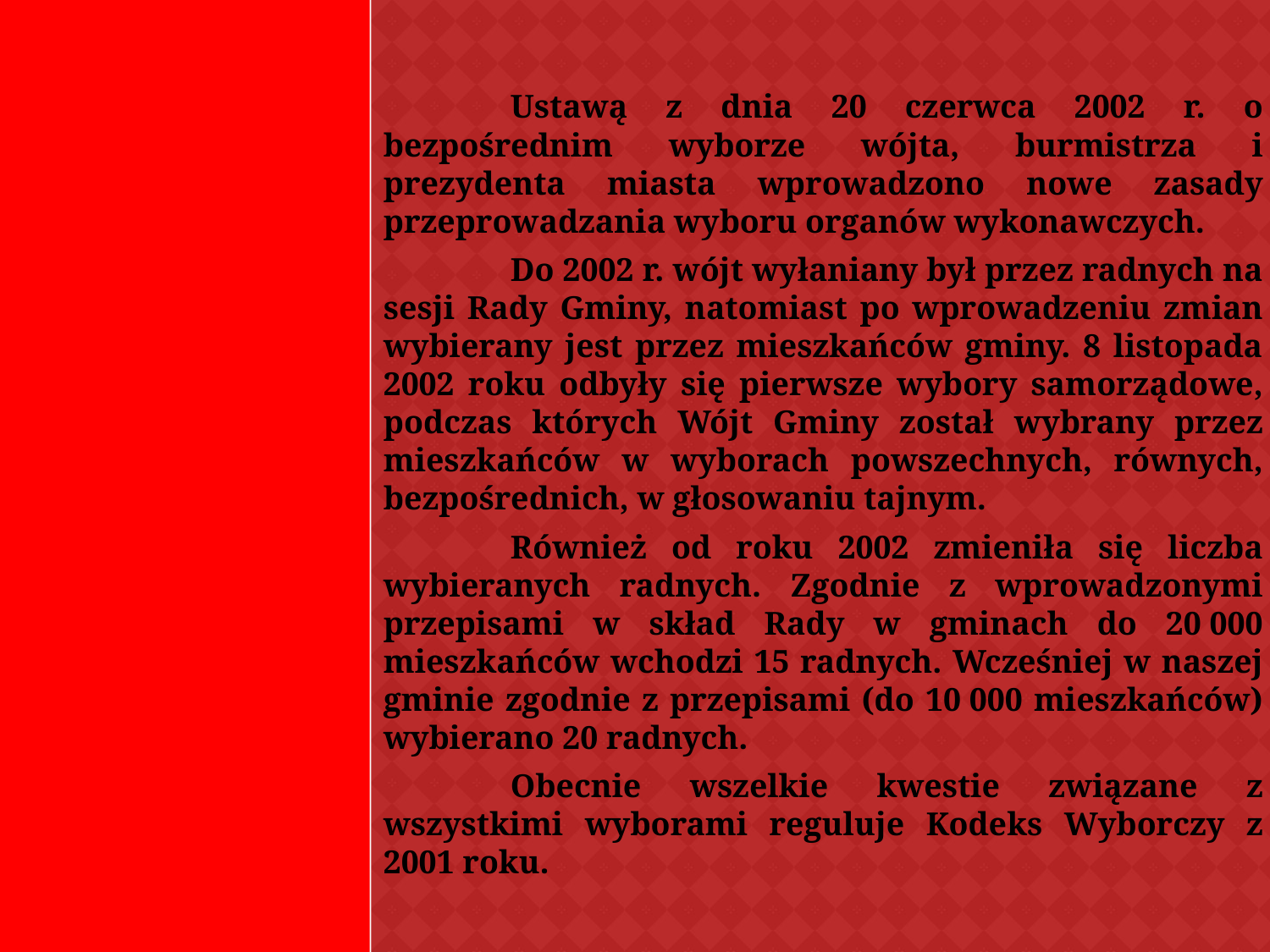

#

	Ustawą z dnia 20 czerwca 2002 r. o bezpośrednim wyborze wójta, burmistrza i prezydenta miasta wprowadzono nowe zasady przeprowadzania wyboru organów wykonawczych.
	Do 2002 r. wójt wyłaniany był przez radnych na sesji Rady Gminy, natomiast po wprowadzeniu zmian wybierany jest przez mieszkańców gminy. 8 listopada 2002 roku odbyły się pierwsze wybory samorządowe, podczas których Wójt Gminy został wybrany przez mieszkańców w wyborach powszechnych, równych, bezpośrednich, w głosowaniu tajnym.
	Również od roku 2002 zmieniła się liczba wybieranych radnych. Zgodnie z wprowadzonymi przepisami w skład Rady w gminach do 20 000 mieszkańców wchodzi 15 radnych. Wcześniej w naszej gminie zgodnie z przepisami (do 10 000 mieszkańców) wybierano 20 radnych.
	Obecnie wszelkie kwestie związane z wszystkimi wyborami reguluje Kodeks Wyborczy z 2001 roku.